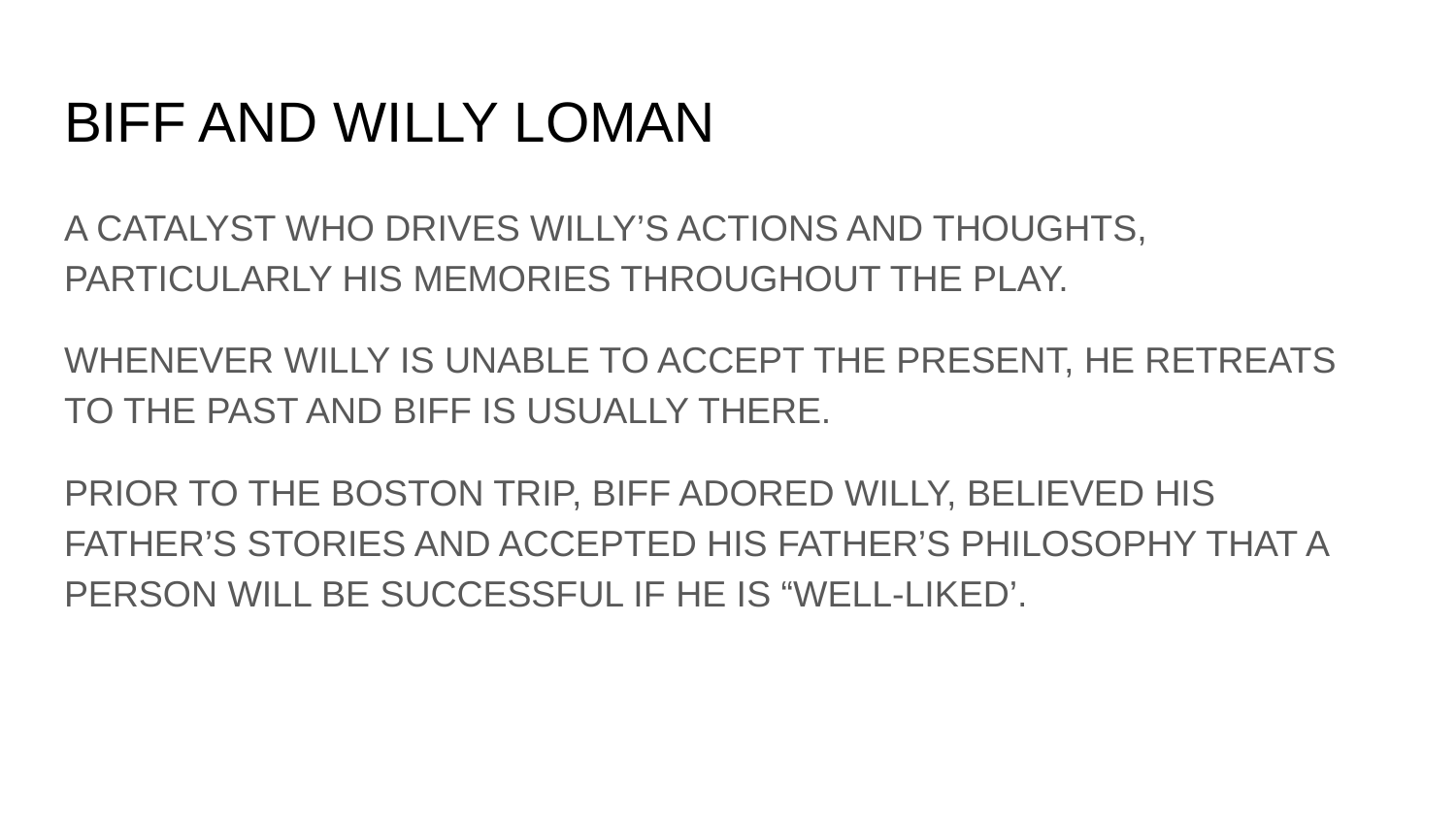

# BIFF AND WILLY LOMAN
A CATALYST WHO DRIVES WILLY’S ACTIONS AND THOUGHTS, PARTICULARLY HIS MEMORIES THROUGHOUT THE PLAY.
WHENEVER WILLY IS UNABLE TO ACCEPT THE PRESENT, HE RETREATS TO THE PAST AND BIFF IS USUALLY THERE.
PRIOR TO THE BOSTON TRIP, BIFF ADORED WILLY, BELIEVED HIS FATHER’S STORIES AND ACCEPTED HIS FATHER’S PHILOSOPHY THAT A PERSON WILL BE SUCCESSFUL IF HE IS “WELL-LIKED’.